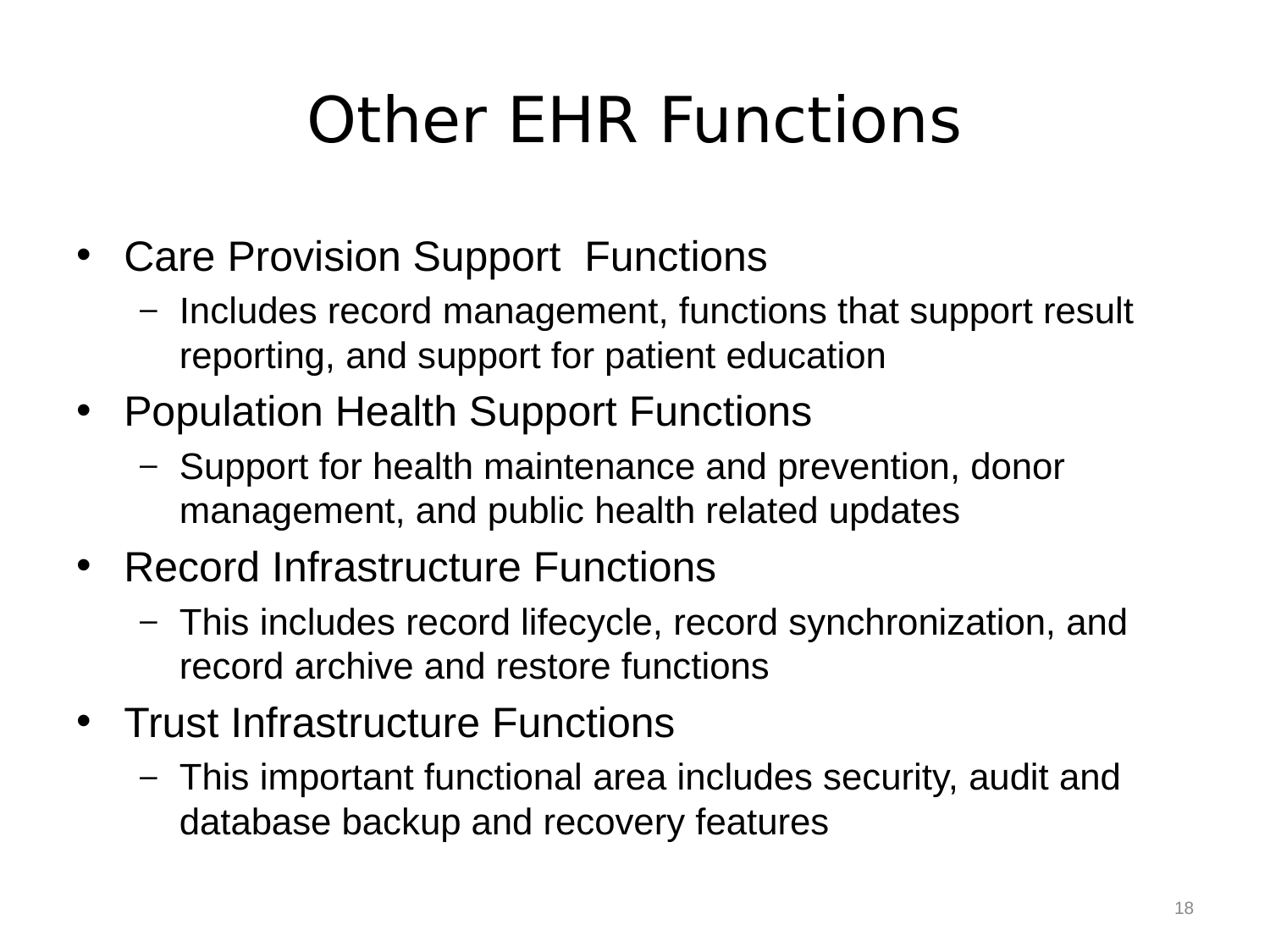

# Other EHR Functions
Care Provision Support  Functions
Includes record management, functions that support result reporting, and support for patient education
Population Health Support Functions
Support for health maintenance and prevention, donor management, and public health related updates
Record Infrastructure Functions
This includes record lifecycle, record synchronization, and record archive and restore functions
Trust Infrastructure Functions
This important functional area includes security, audit and database backup and recovery features
18